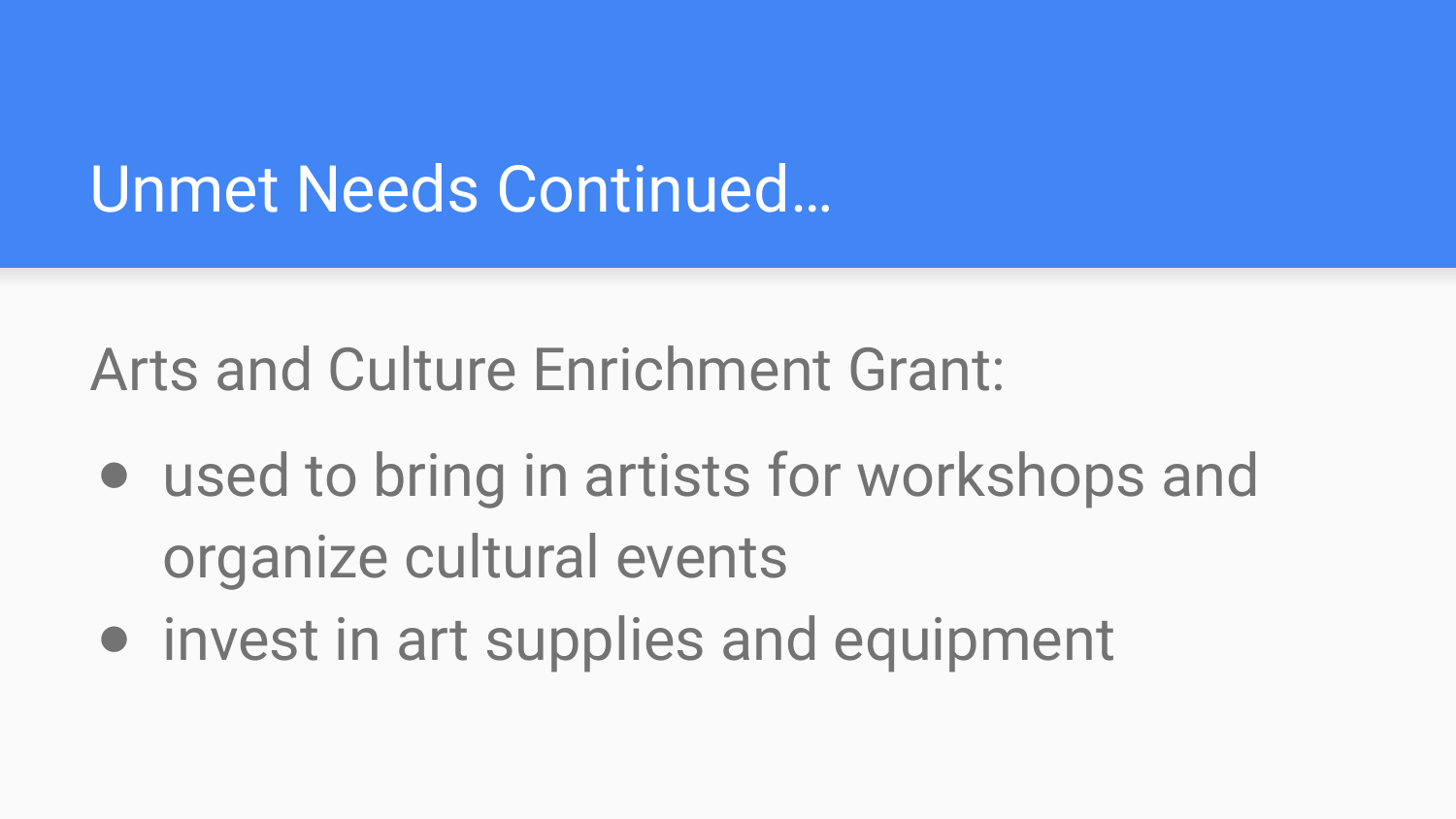

# Unmet Needs Continued…
Arts and Culture Enrichment Grant:
used to bring in artists for workshops and organize cultural events
invest in art supplies and equipment